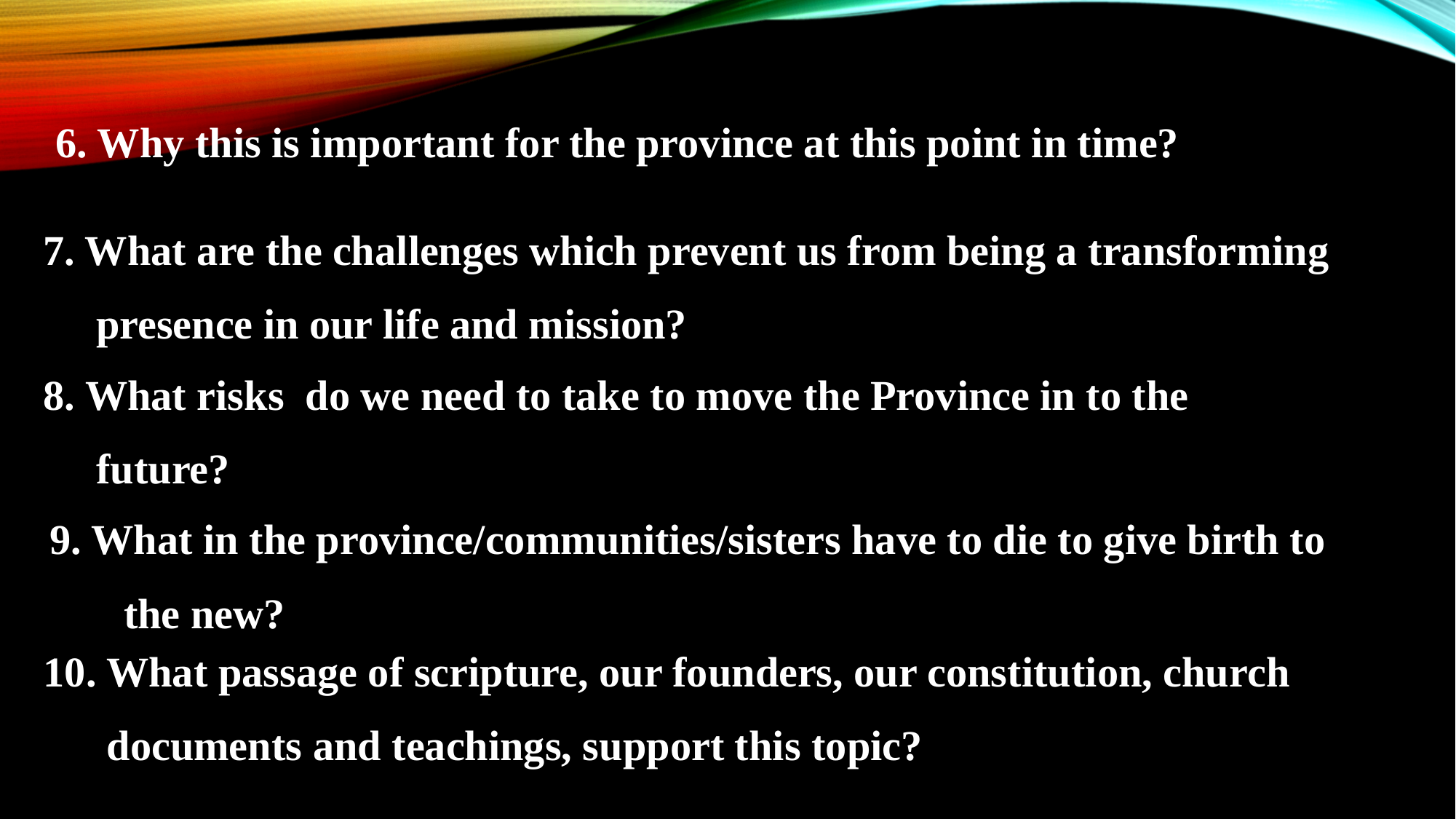

6. Why this is important for the province at this point in time?
7. What are the challenges which prevent us from being a transforming
     presence in our life and mission?
8. What risks  do we need to take to move the Province in to the
     future?
9. What in the province/communities/sisters have to die to give birth to
       the new?
10. What passage of scripture, our founders, our constitution, church
      documents and teachings, support this topic?